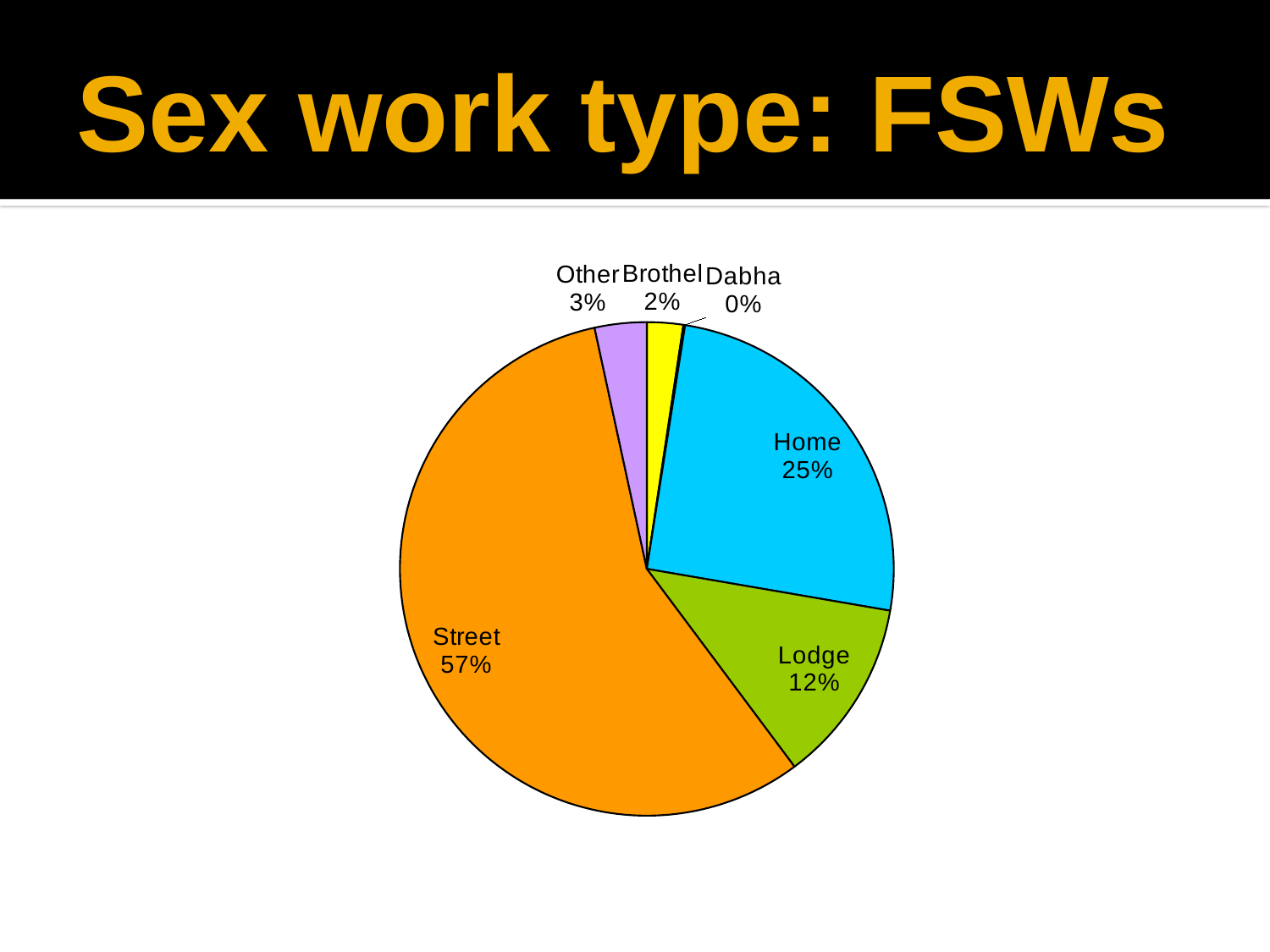

# Sex work type: FSWs

### Chart

| Category |  |
|---|---|
| Brothel | 2.3704875222980304 |
| Dabha | 0.1103407690751605 |
| Home | 25.231255861853388 |
| Lodge | 12.084153226548002 |
| Street | 56.80342791989248 |
| Other | 3.4003347003328654 |